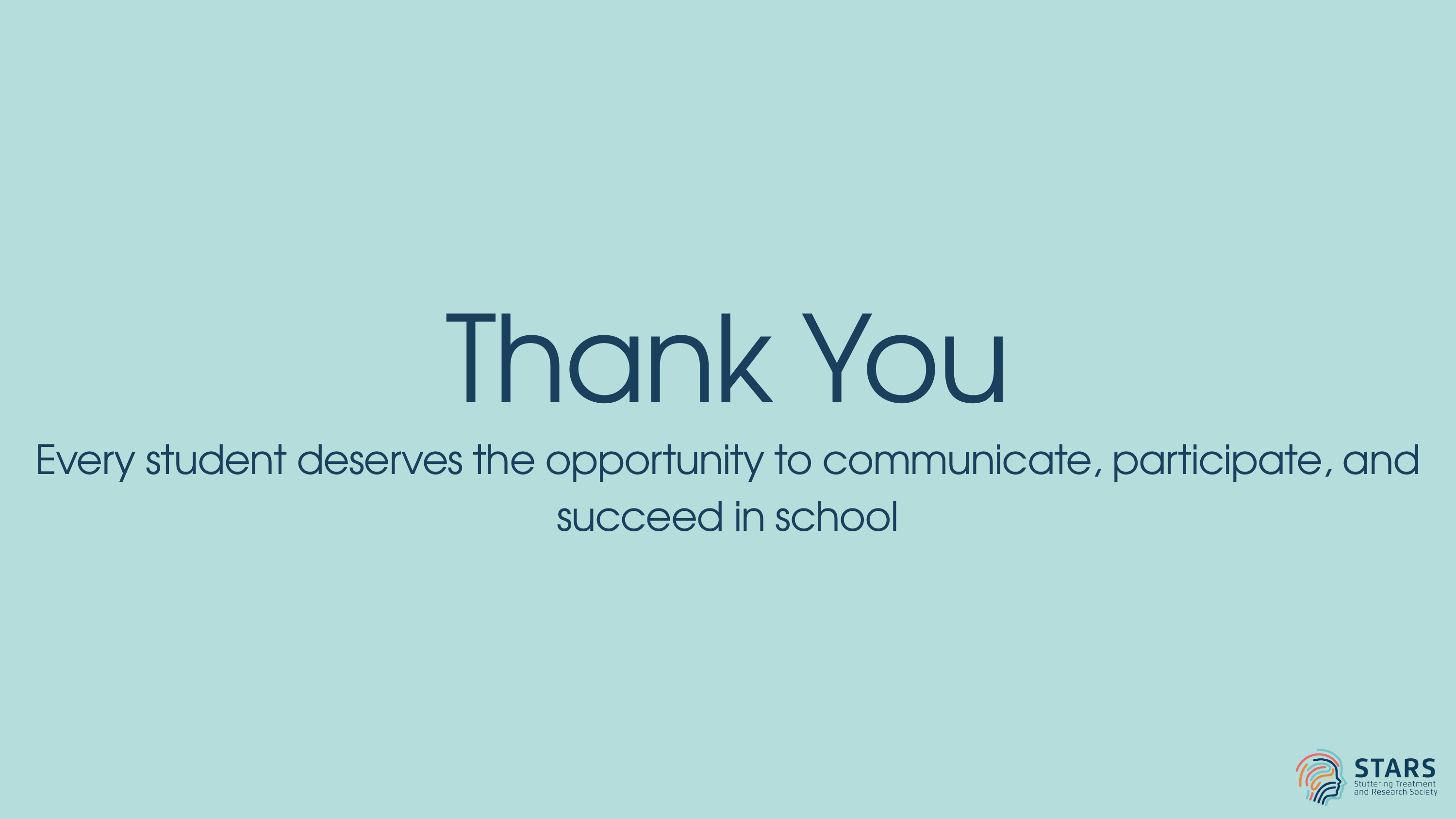

Thank You
Every student deserves the opportunity to communicate, participate, and succeed in school